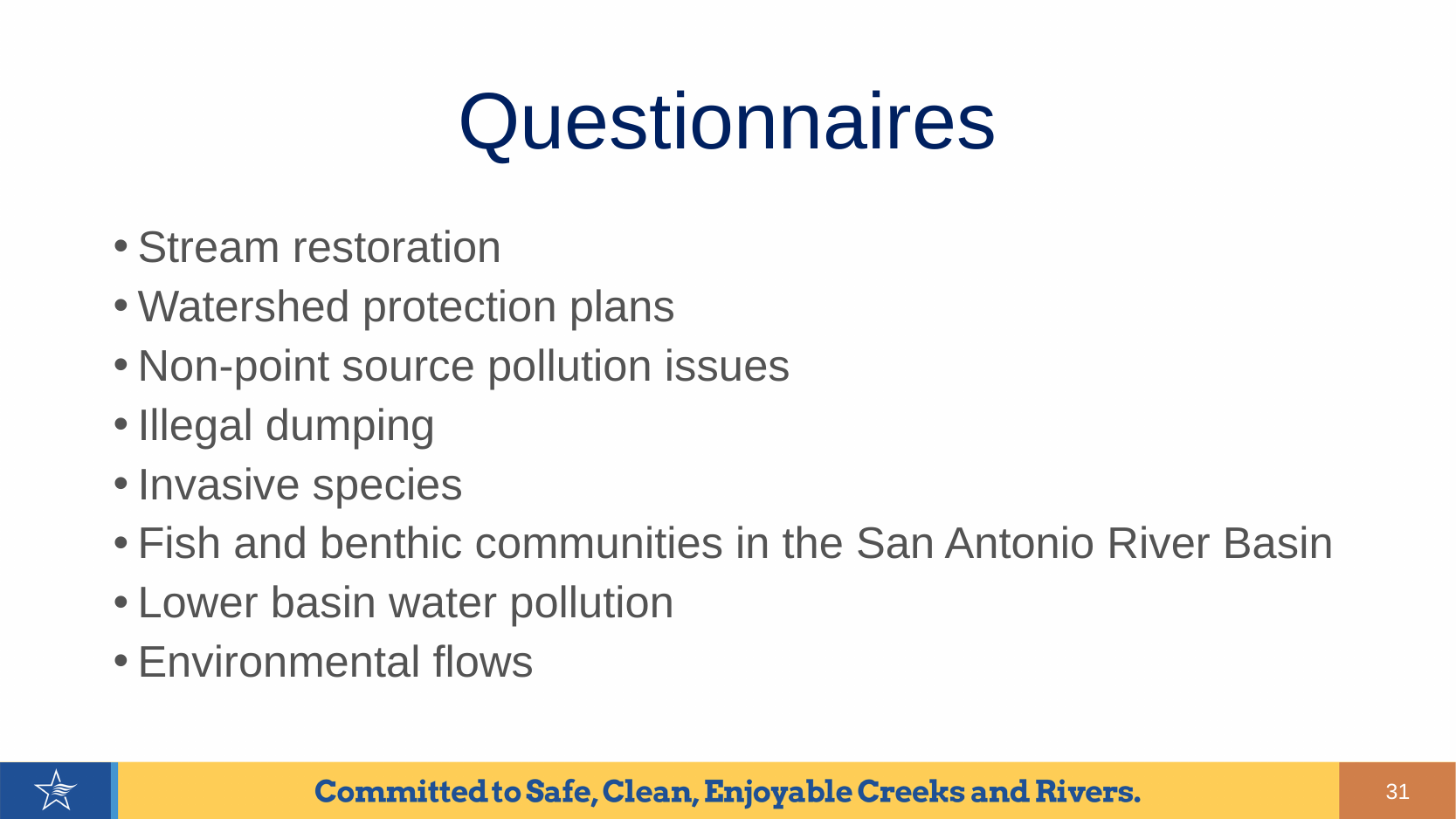

# Questionnaires
Stream restoration
Watershed protection plans
Non-point source pollution issues
Illegal dumping
Invasive species
Fish and benthic communities in the San Antonio River Basin
Lower basin water pollution
Environmental flows